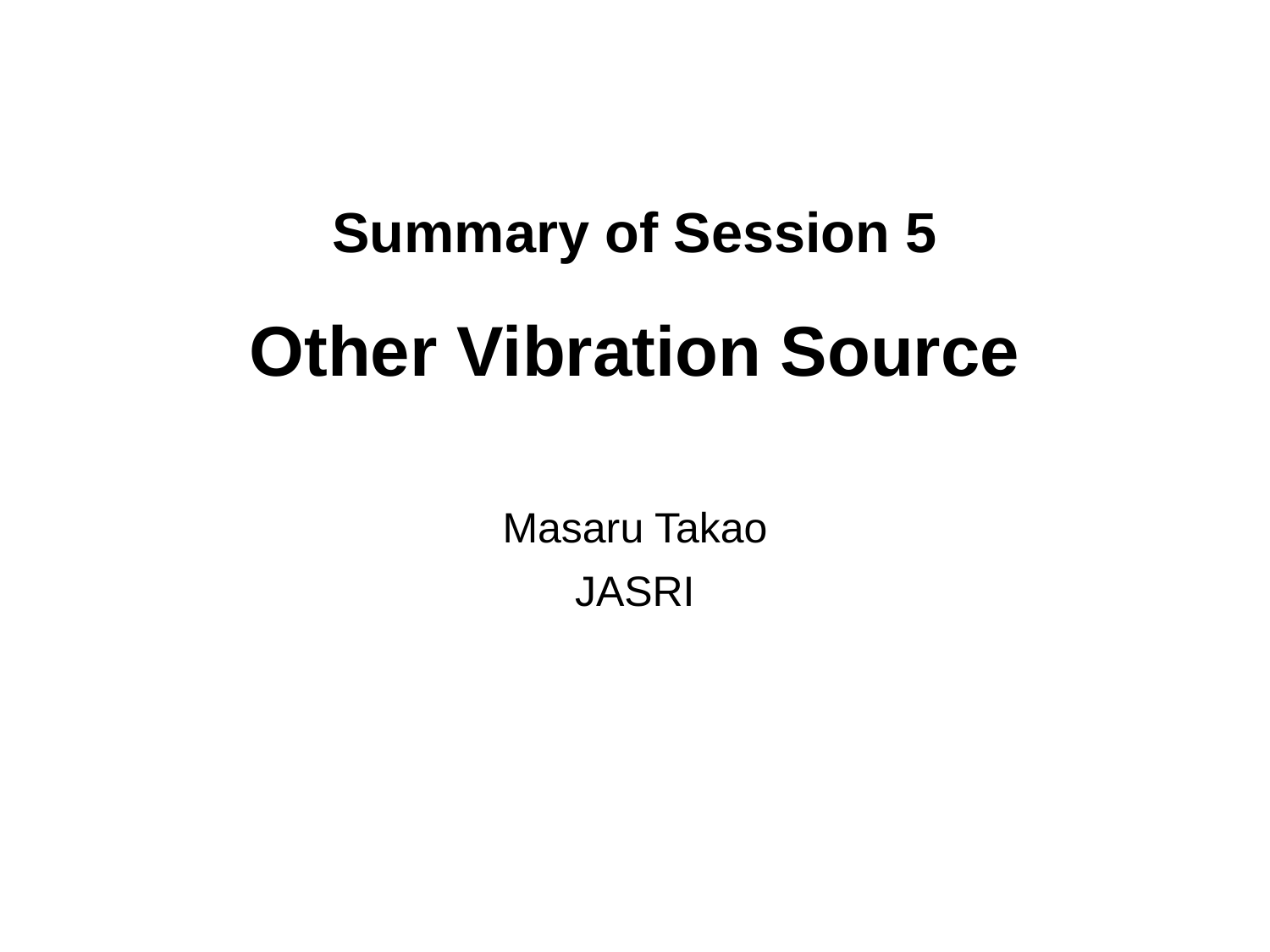

# Summary of Session 5 Other Vibration Source
Masaru Takao
JASRI